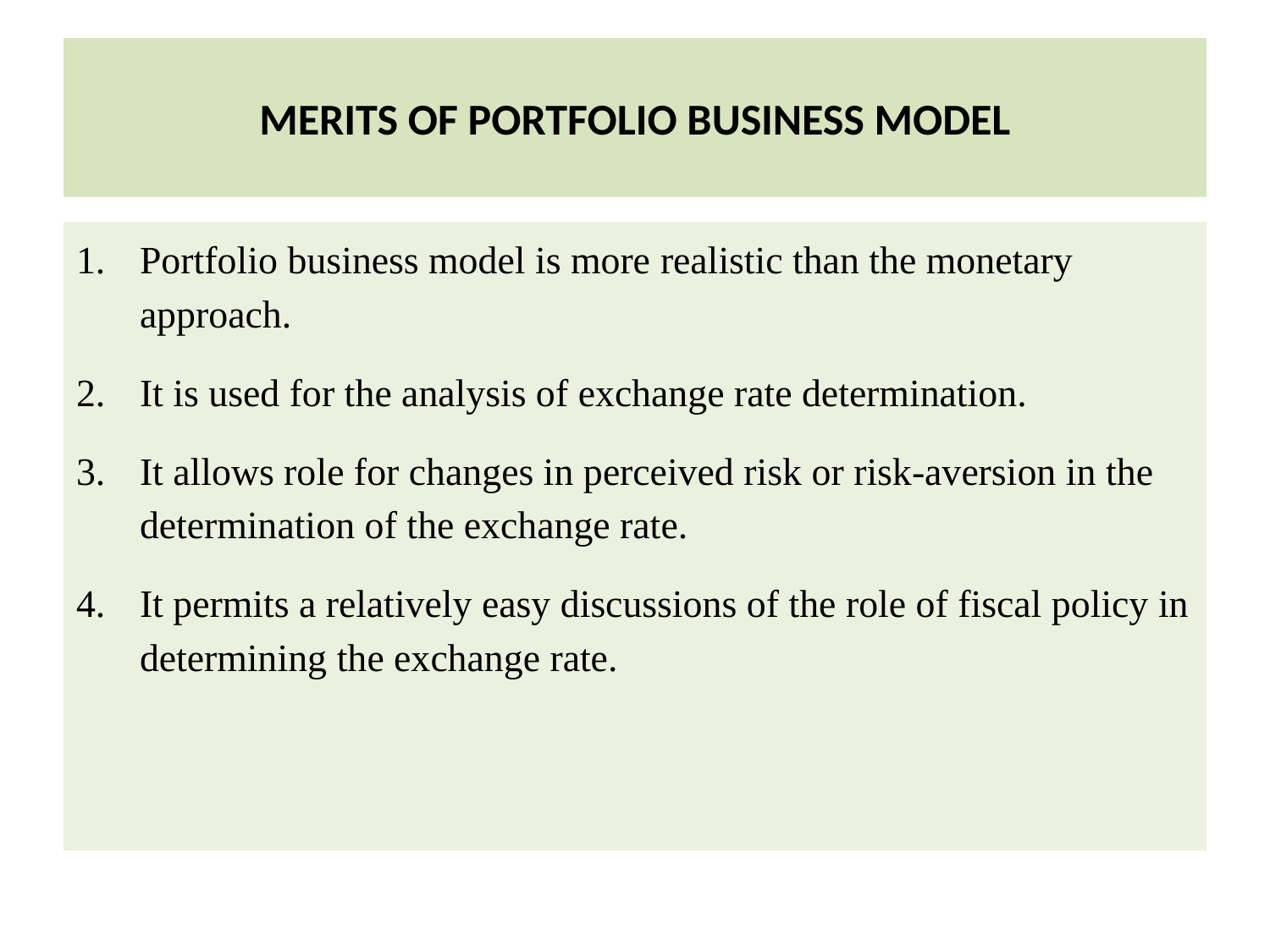

# MERITS OF PORTFOLIO BUSINESS MODEL
Portfolio business model is more realistic than the monetary approach.
It is used for the analysis of exchange rate determination.
It allows role for changes in perceived risk or risk-aversion in the determination of the exchange rate.
It permits a relatively easy discussions of the role of fiscal policy in determining the exchange rate.